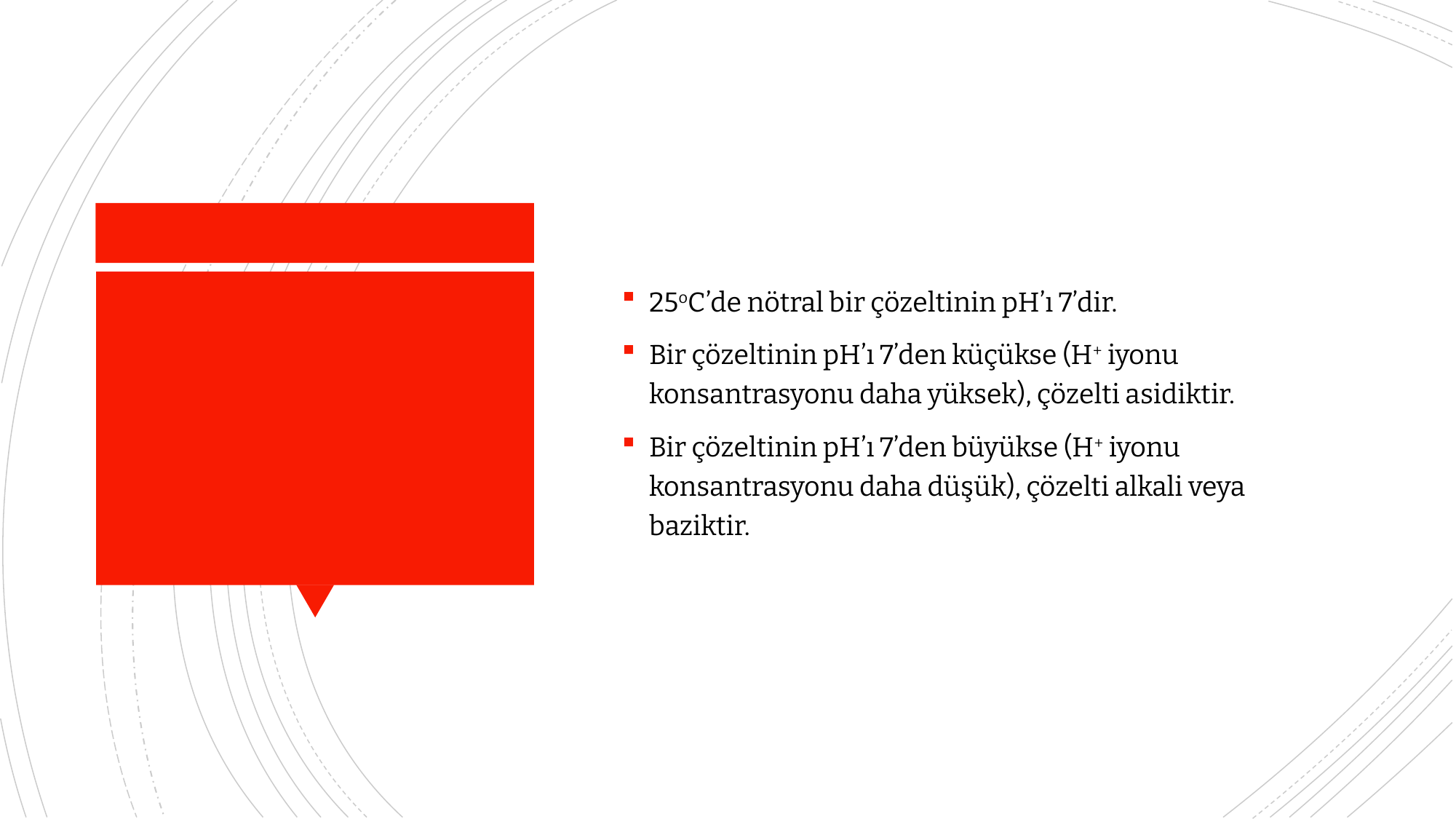

25oC’de nötral bir çözeltinin pH’ı 7’dir.
Bir çözeltinin pH’ı 7’den küçükse (H+ iyonu konsantrasyonu daha yüksek), çözelti asidiktir.
Bir çözeltinin pH’ı 7’den büyükse (H+ iyonu konsantrasyonu daha düşük), çözelti alkali veya baziktir.
#